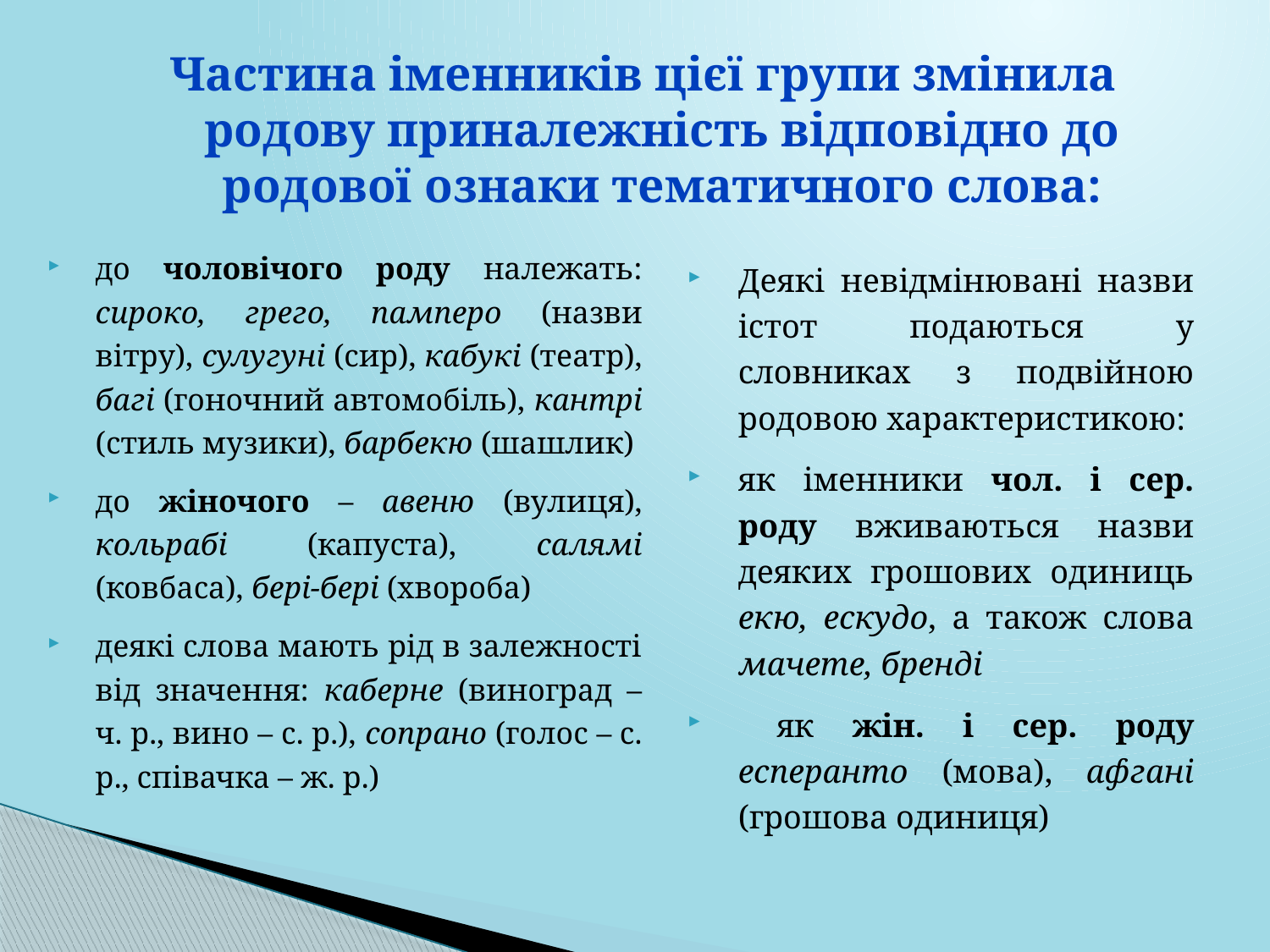

# Частина іменників цієї групи змінила родову приналежність відповідно до родової ознаки тематичного слова:
до чоловічого роду належать: сироко, грего, памперо (назви вітру), сулугуні (сир), кабукі (театр), багі (гоночний автомобіль), кантрі (стиль музики), барбекю (шашлик)
до жіночого – авеню (вулиця), кольрабі (капуста), салямі (ковбаса), бері-бері (хвороба)
деякі слова мають рід в залежності від значення: каберне (виноград – ч. р., вино – с. р.), сопрано (голос – с. р., співачка – ж. р.)

Деякі невідмінювані назви істот подаються у словниках з подвійною родовою характеристикою:
як іменники чол. і сер. роду вживаються назви деяких грошових одиниць екю, ескудо, а також слова мачете, бренді
 як жін. і сер. роду есперанто (мова), афгані (грошова одиниця)